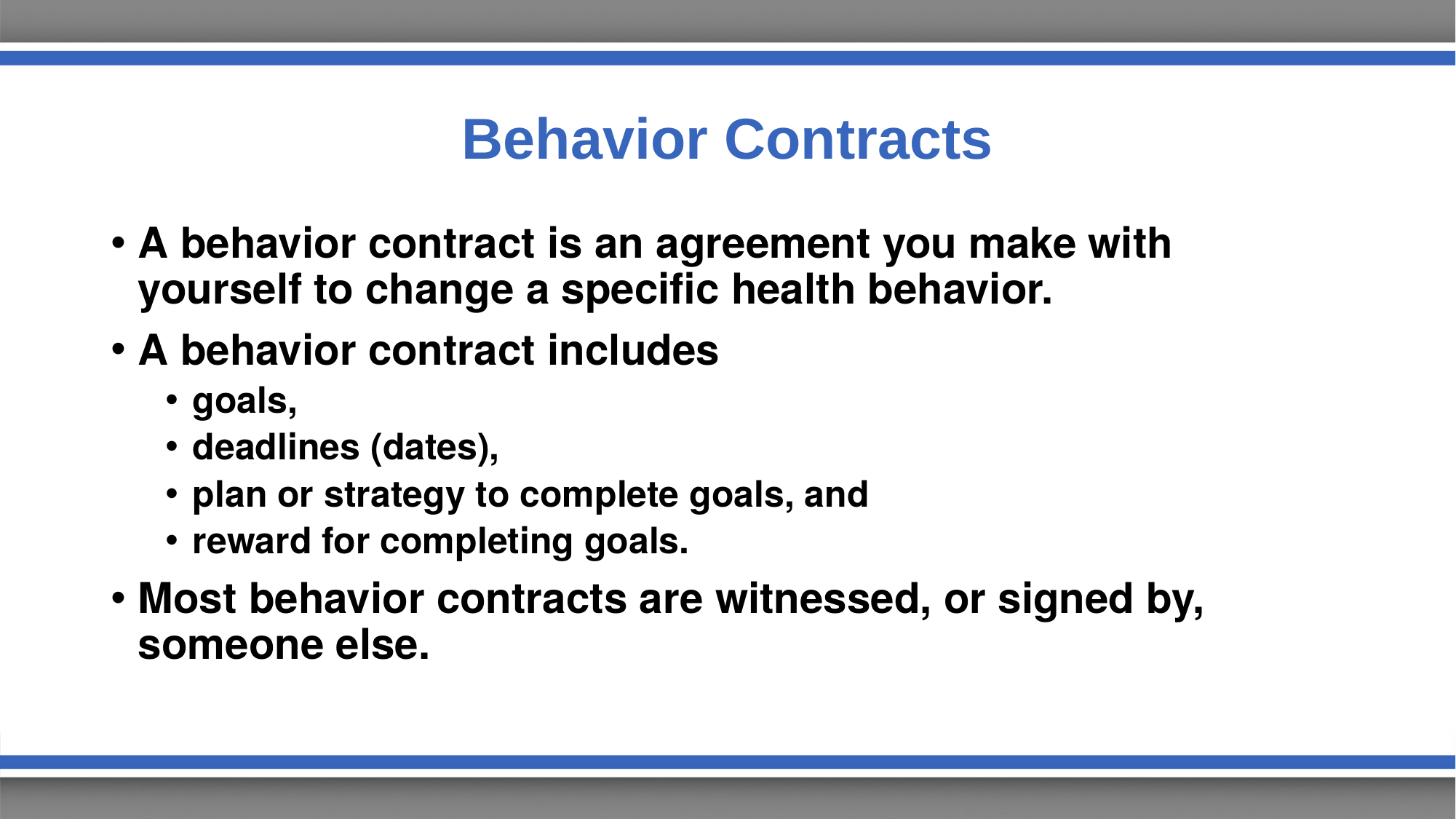

# Behavior Contracts
A behavior contract is an agreement you make with yourself to change a specific health behavior.
A behavior contract includes
goals,
deadlines (dates),
plan or strategy to complete goals, and
reward for completing goals.
Most behavior contracts are witnessed, or signed by, someone else.